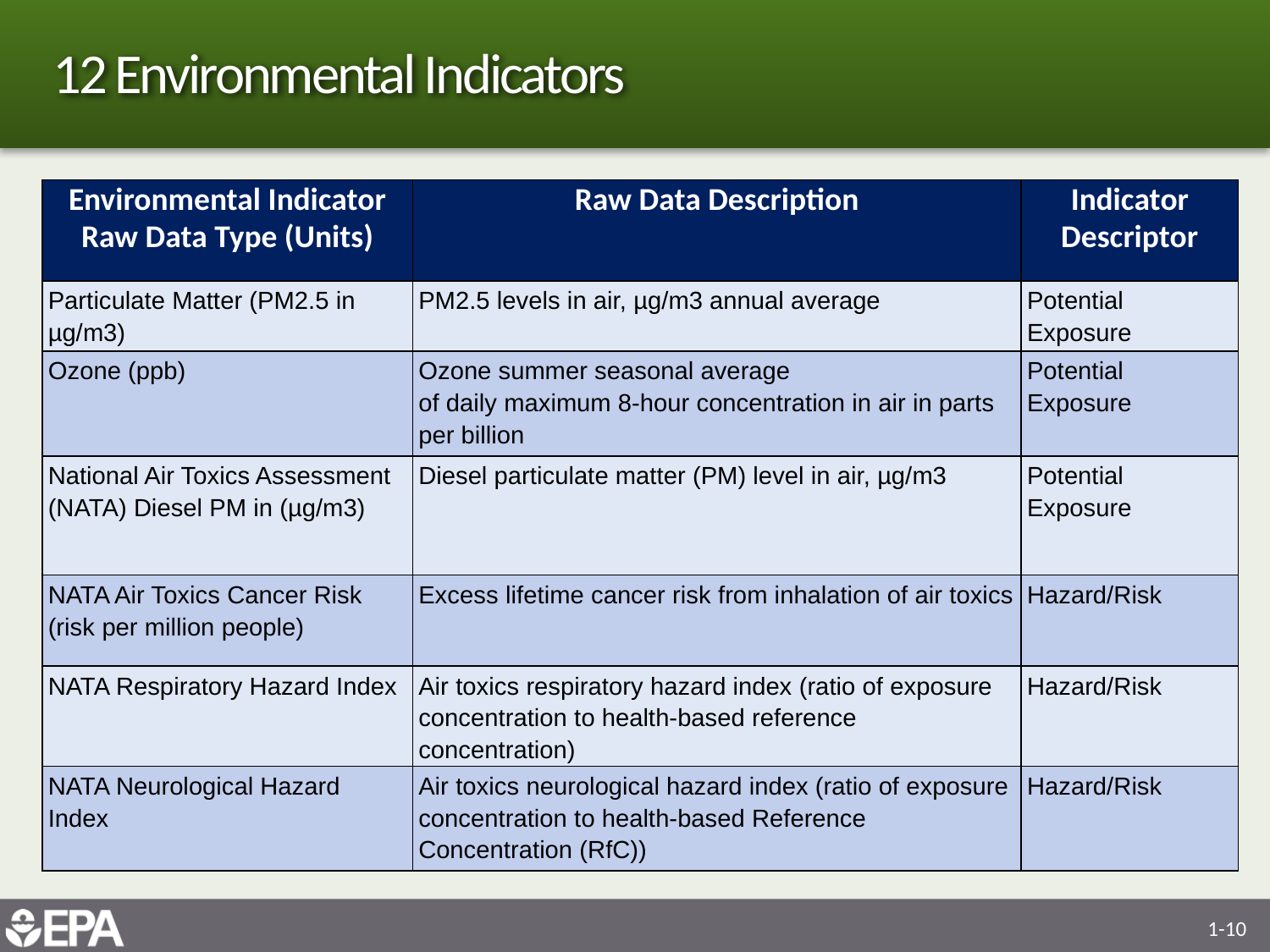

# 12 Environmental Indicators

| Environmental Indicator Raw Data Type (Units) | Raw Data Description | Indicator Descriptor |
| --- | --- | --- |
| Particulate Matter (PM2.5 in µg/m3) | PM2.5 levels in air, µg/m3 annual average | Potential Exposure |
| Ozone (ppb) | Ozone summer seasonal average of daily maximum 8-hour concentration in air in parts per billion | Potential Exposure |
| National Air Toxics Assessment (NATA) Diesel PM in (µg/m3) | Diesel particulate matter (PM) level in air, µg/m3 | Potential Exposure |
| NATA Air Toxics Cancer Risk (risk per million people) | Excess lifetime cancer risk from inhalation of air toxics | Hazard/Risk |
| NATA Respiratory Hazard Index | Air toxics respiratory hazard index (ratio of exposure concentration to health-based reference concentration) | Hazard/Risk |
| NATA Neurological Hazard Index | Air toxics neurological hazard index (ratio of exposure concentration to health-based Reference Concentration (RfC)) | Hazard/Risk |
10